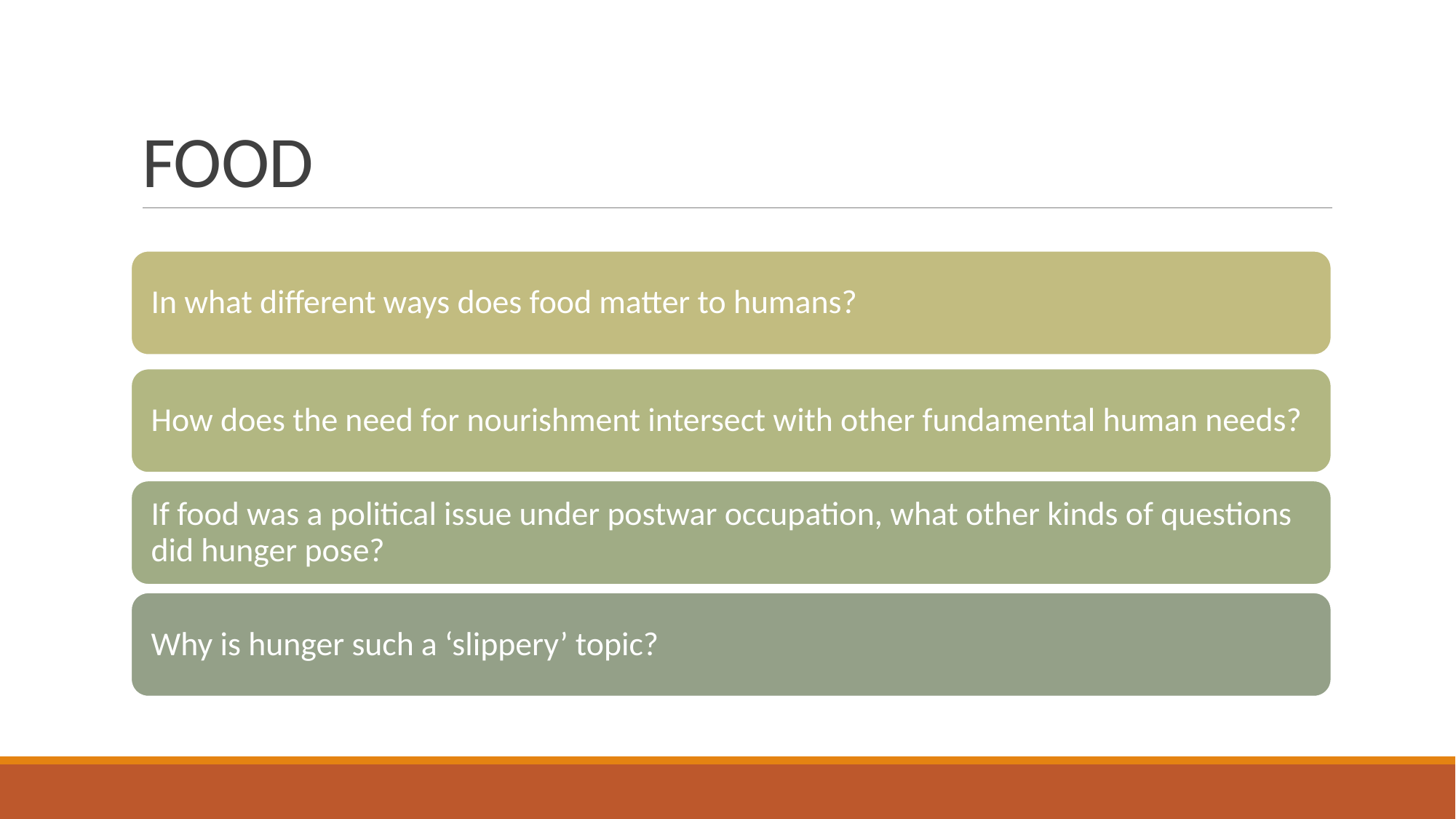

# FOOD
In what different ways does food matter to humans?
How does the need for nourishment intersect with other fundamental human needs?
If food was a political issue under postwar occupation, what other kinds of questions did hunger pose?
Why is hunger such a ‘slippery’ topic?